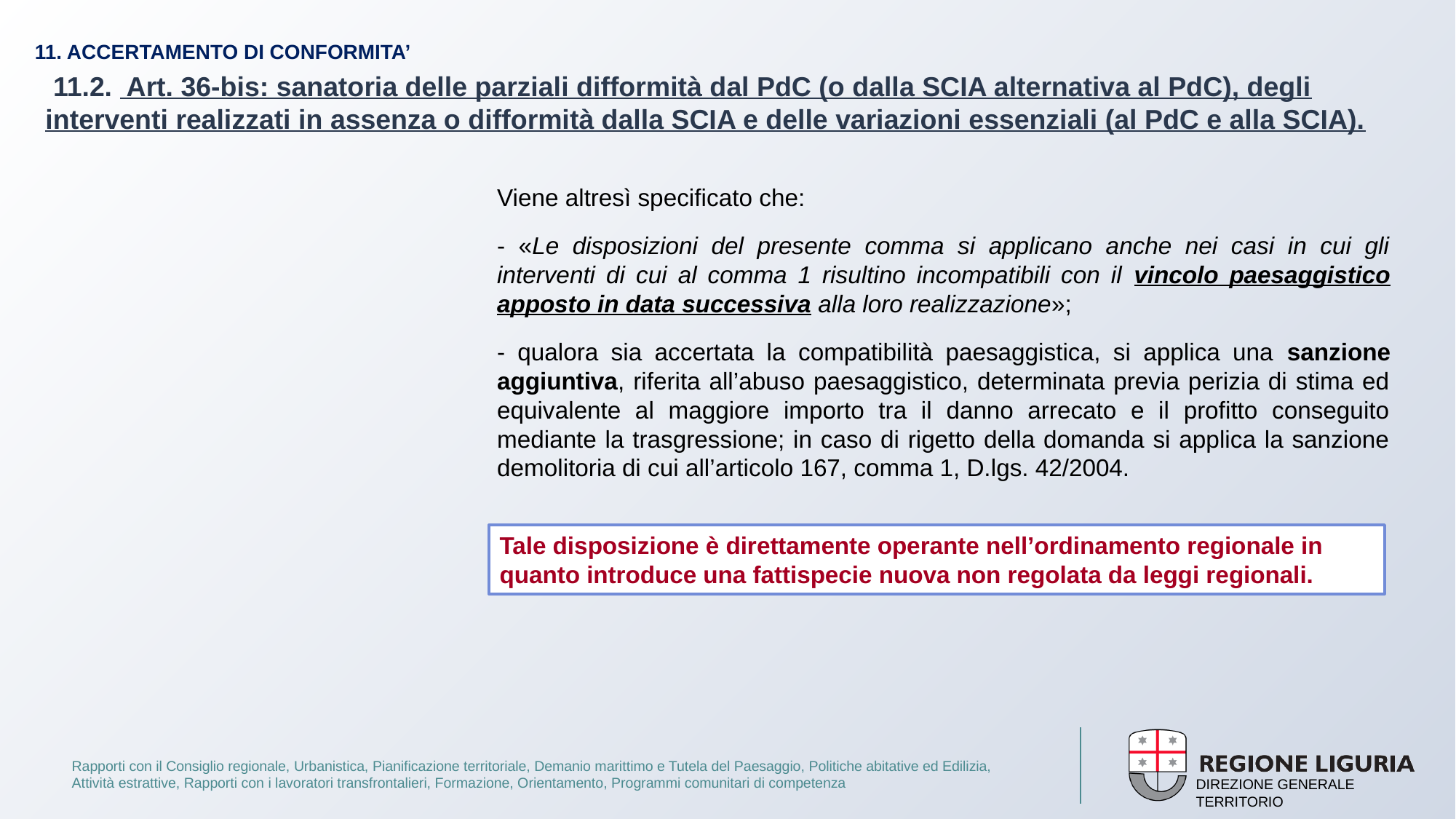

# 11. ACCERTAMENTO DI CONFORMITA’
 11.2.  Art. 36-bis: sanatoria delle parziali difformità dal PdC (o dalla SCIA alternativa al PdC), degli interventi realizzati in assenza o difformità dalla SCIA e delle variazioni essenziali (al PdC e alla SCIA).
Viene altresì specificato che:
- «Le disposizioni del presente comma si applicano anche nei casi in cui gli interventi di cui al comma 1 risultino incompatibili con il vincolo paesaggistico apposto in data successiva alla loro realizzazione»;
- qualora sia accertata la compatibilità paesaggistica, si applica una sanzione aggiuntiva, riferita all’abuso paesaggistico, determinata previa perizia di stima ed equivalente al maggiore importo tra il danno arrecato e il profitto conseguito mediante la trasgressione; in caso di rigetto della domanda si applica la sanzione demolitoria di cui all’articolo 167, comma 1, D.lgs. 42/2004.
Tale disposizione è direttamente operante nell’ordinamento regionale in quanto introduce una fattispecie nuova non regolata da leggi regionali.